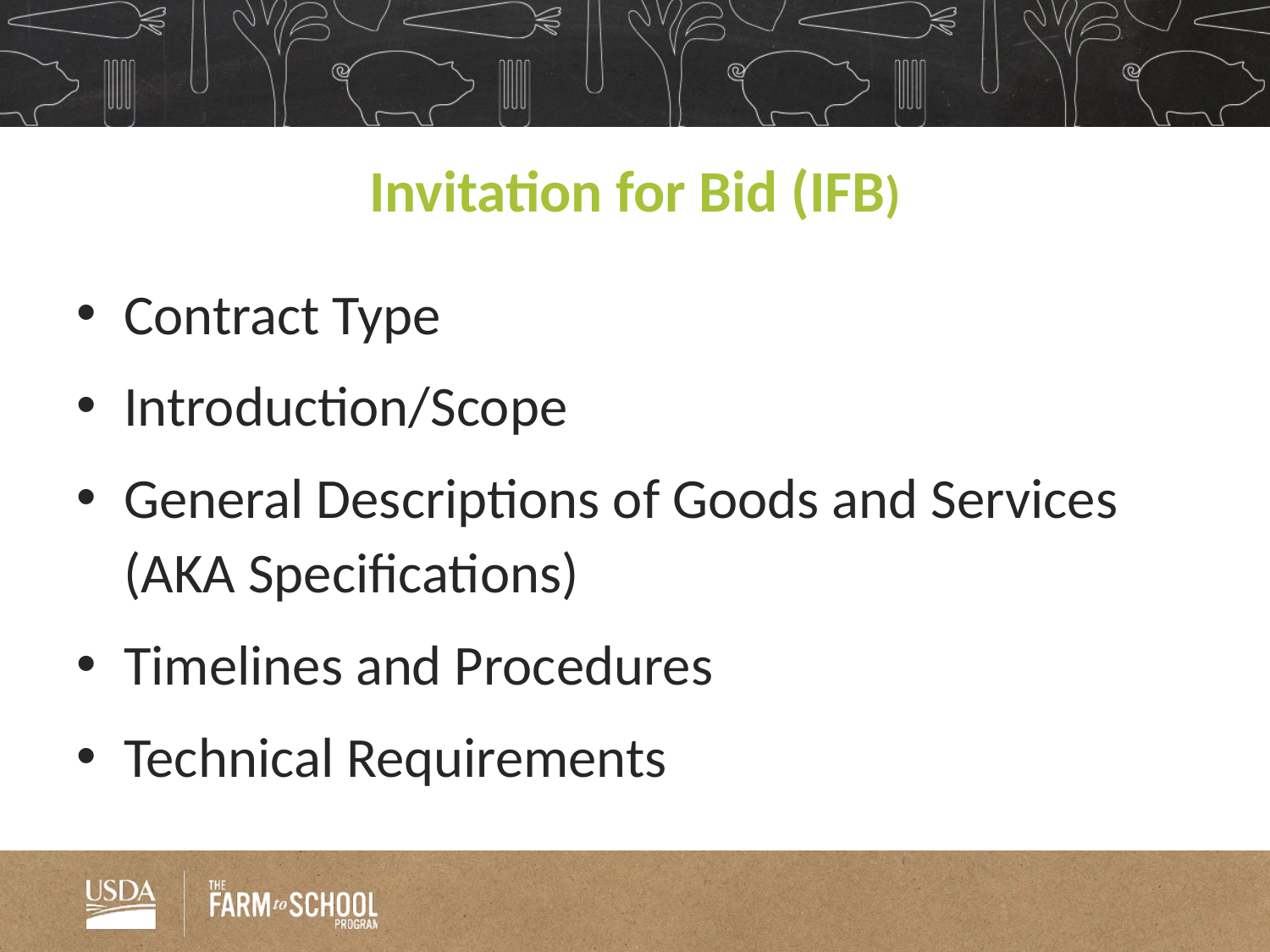

# Invitation for Bid (IFB)

Contract Type
Introduction/Scope
General Descriptions of Goods and Services (AKA Specifications)
Timelines and Procedures
Technical Requirements